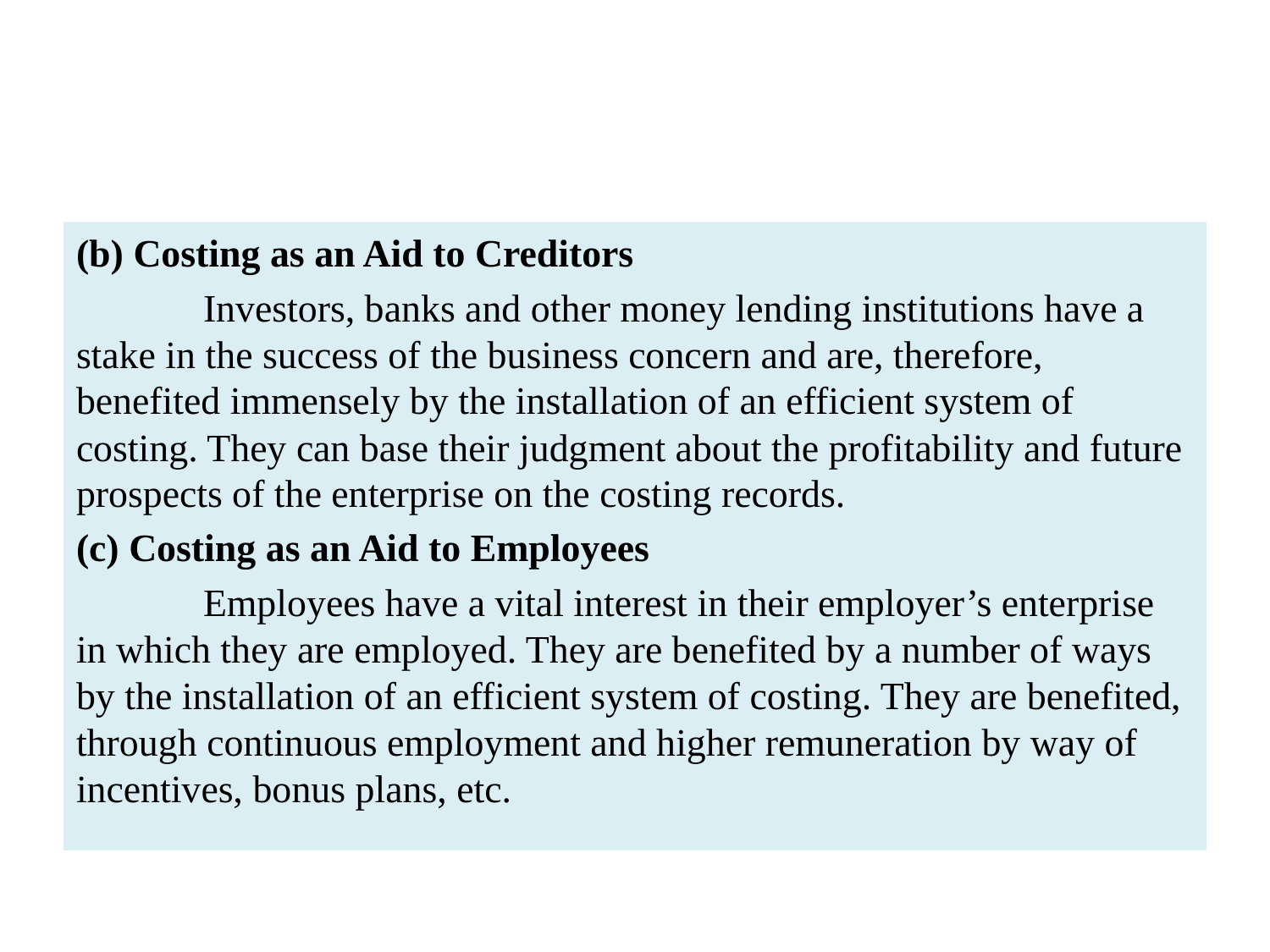

#
(b) Costing as an Aid to Creditors
	Investors, banks and other money lending institutions have a stake in the success of the business concern and are, therefore, benefited immensely by the installation of an efficient system of costing. They can base their judgment about the profitability and future prospects of the enterprise on the costing records.
(c) Costing as an Aid to Employees
	Employees have a vital interest in their employer’s enterprise in which they are employed. They are benefited by a number of ways by the installation of an efficient system of costing. They are benefited, through continuous employment and higher remuneration by way of incentives, bonus plans, etc.